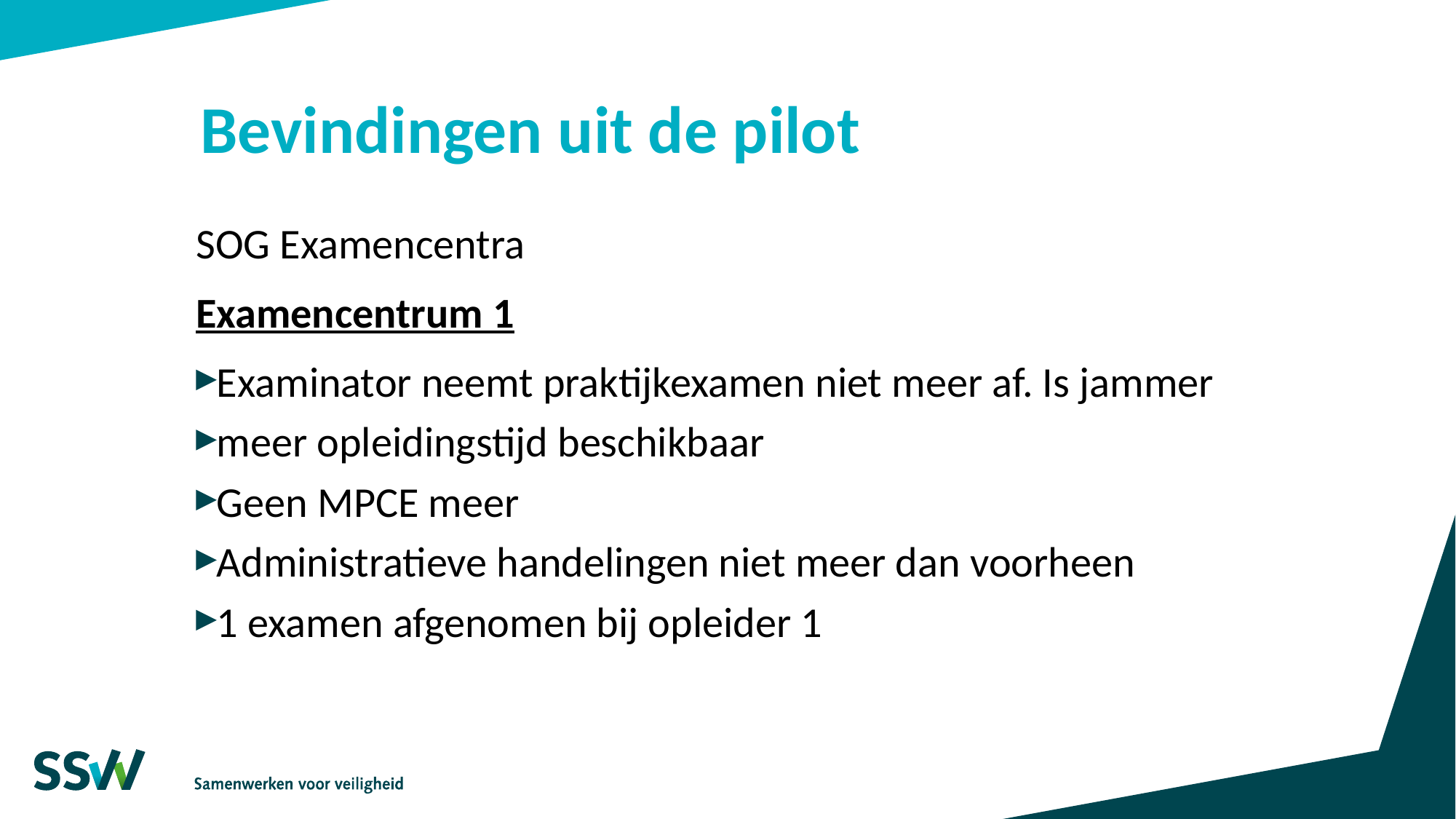

# Bevindingen uit de pilot
SOG Examencentra
Examencentrum 1
Examinator neemt praktijkexamen niet meer af. Is jammer
meer opleidingstijd beschikbaar
Geen MPCE meer
Administratieve handelingen niet meer dan voorheen
1 examen afgenomen bij opleider 1